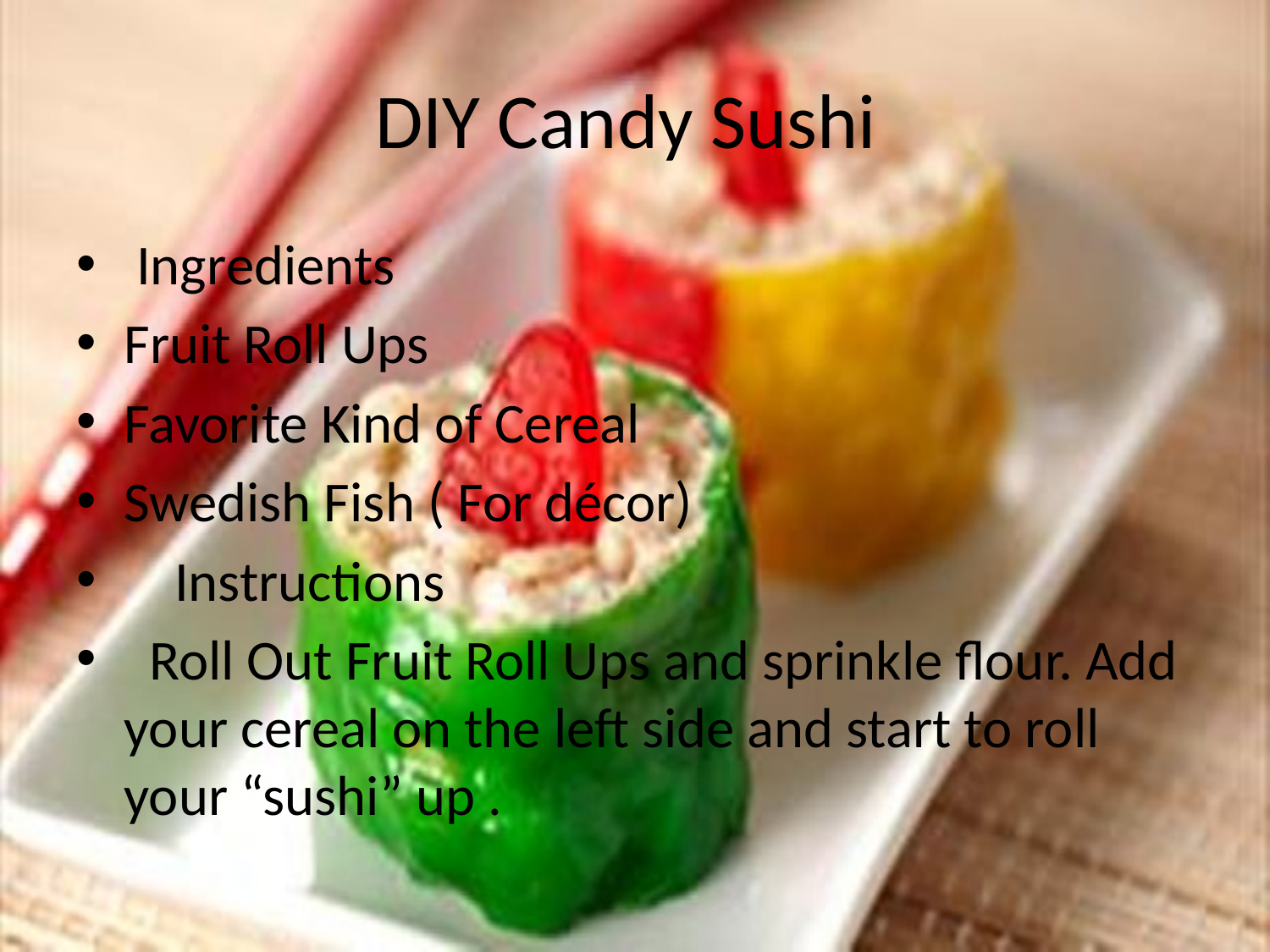

# DIY Candy Sushi
 Ingredients
Fruit Roll Ups
Favorite Kind of Cereal
Swedish Fish ( For décor)
    Instructions
  Roll Out Fruit Roll Ups and sprinkle flour. Add your cereal on the left side and start to roll your “sushi” up .